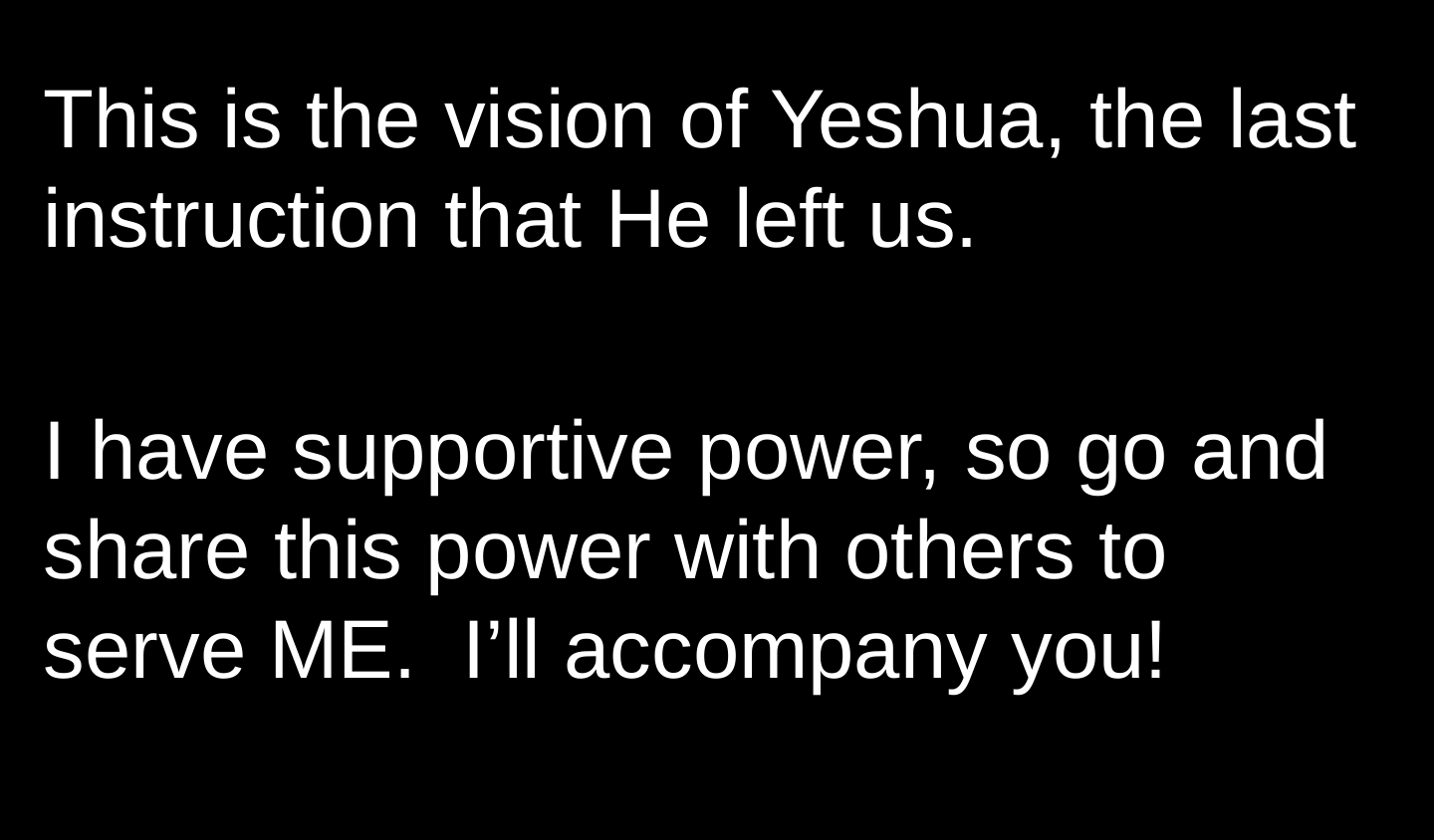

This is the vision of Yeshua, the last instruction that He left us.

I have supportive power, so go and share this power with others to serve ME.  I’ll accompany you!